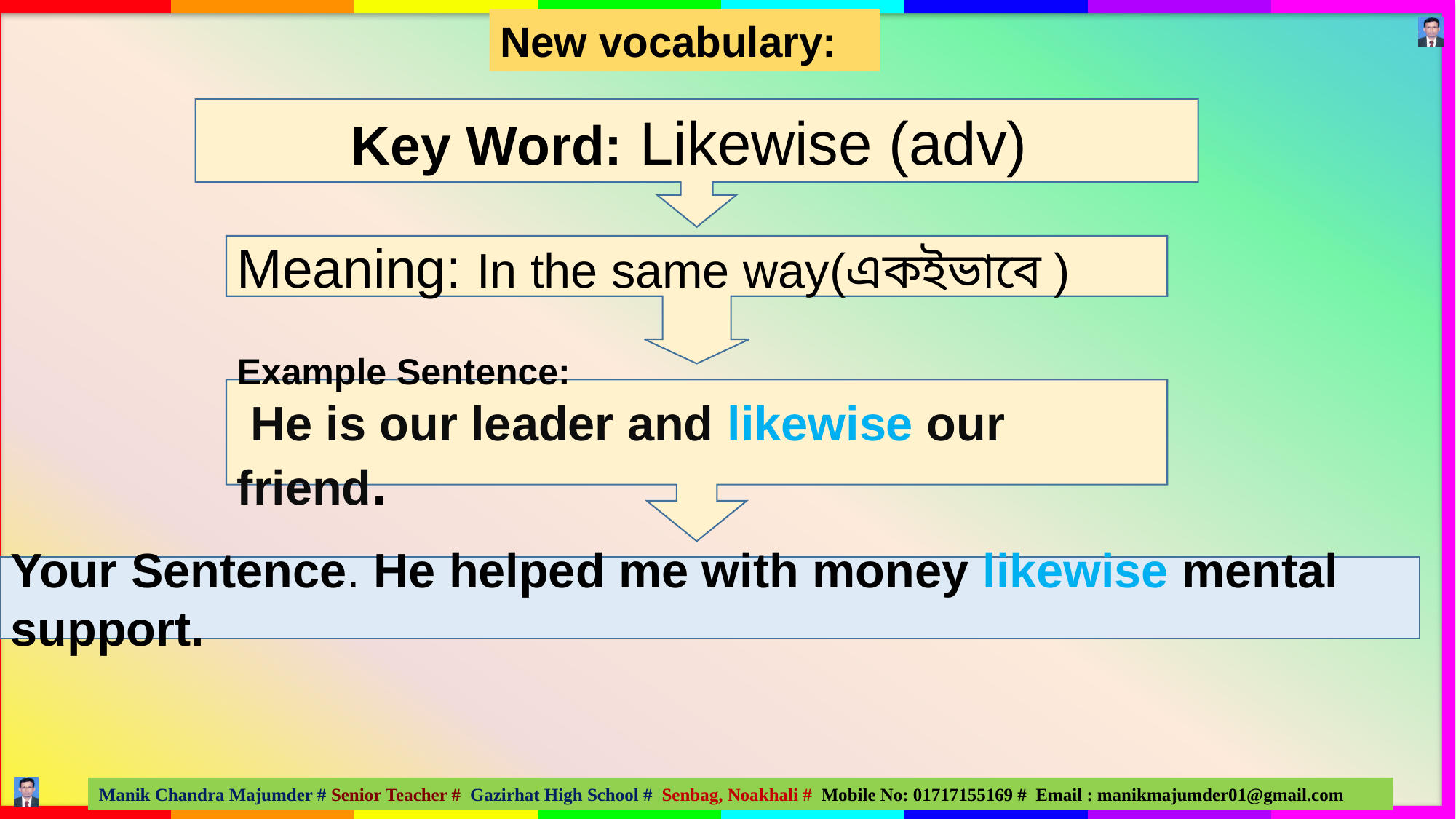

New vocabulary:
Key Word: Likewise (adv)
Meaning: In the same way(একইভাবে )
Example Sentence:
 He is our leader and likewise our friend.
Your Sentence. He helped me with money likewise mental support.